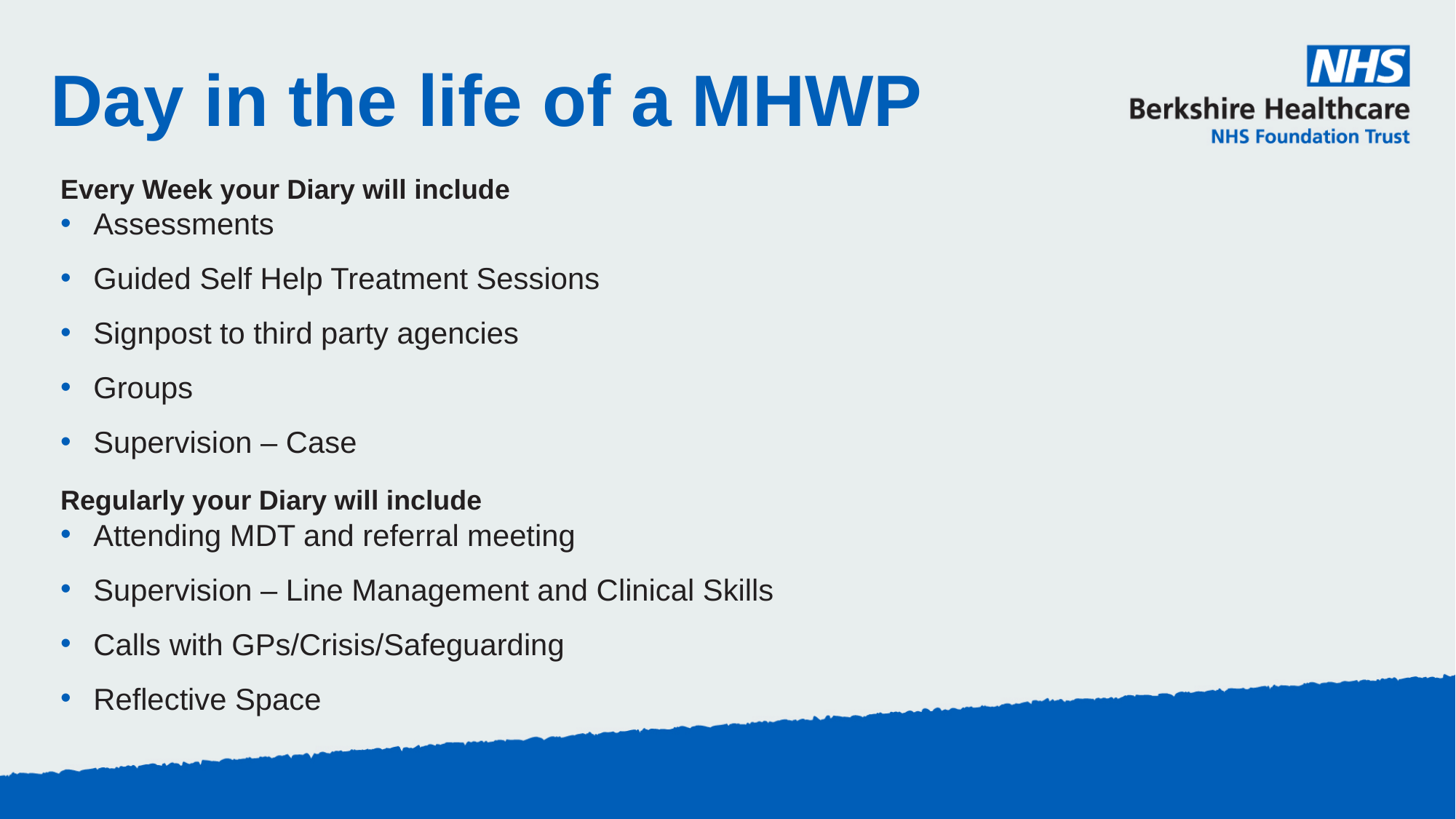

Day in the life of a MHWP
Every Week your Diary will include
Assessments
Guided Self Help Treatment Sessions
Signpost to third party agencies
Groups
Supervision – Case
Regularly your Diary will include
Attending MDT and referral meeting
Supervision – Line Management and Clinical Skills
Calls with GPs/Crisis/Safeguarding
Reflective Space